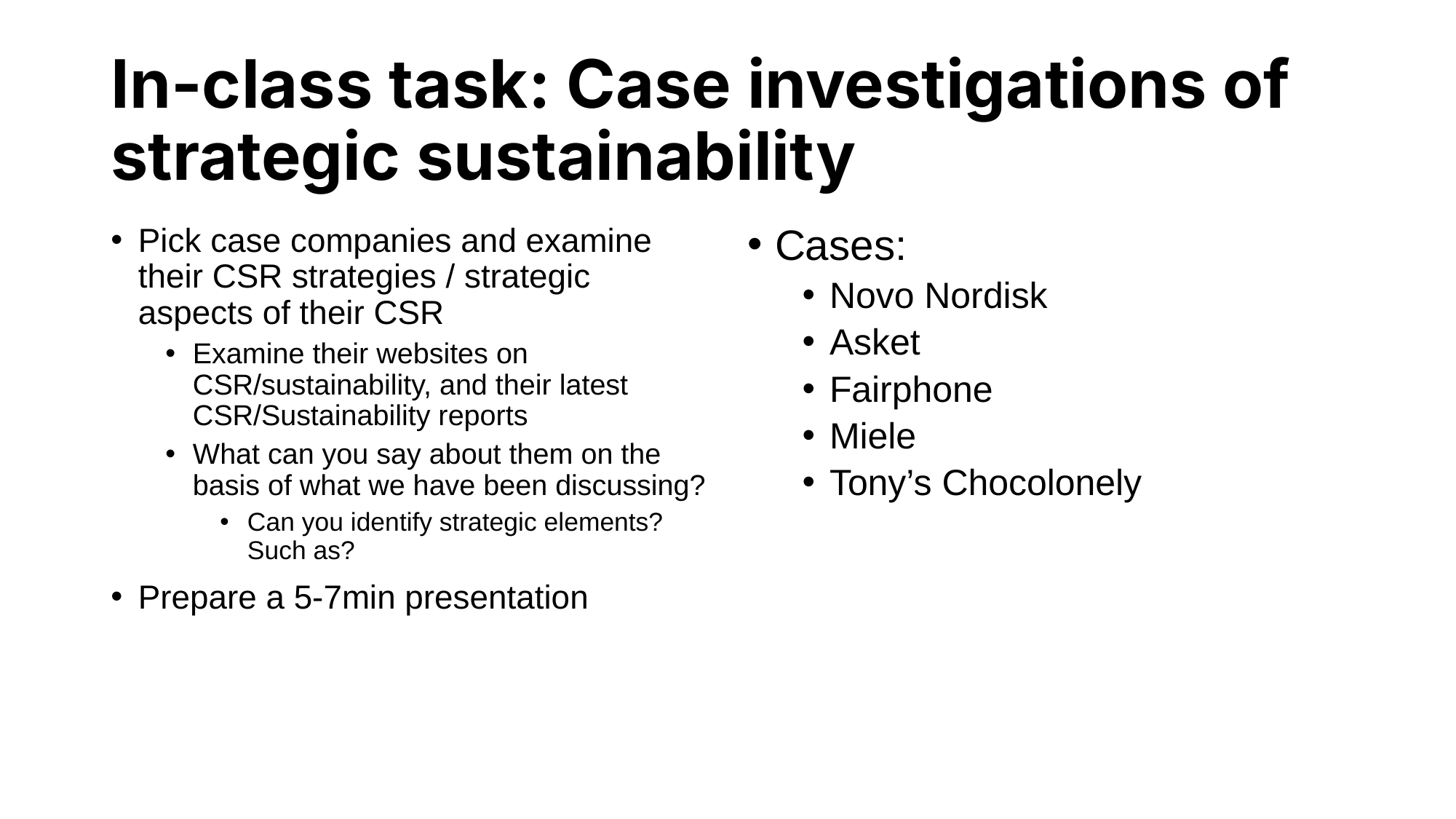

# In-class task: Case investigations of strategic sustainability
Pick case companies and examine their CSR strategies / strategic aspects of their CSR
Examine their websites on CSR/sustainability, and their latest CSR/Sustainability reports
What can you say about them on the basis of what we have been discussing?
Can you identify strategic elements? Such as?
Prepare a 5-7min presentation

Cases:
Novo Nordisk
Asket
Fairphone
Miele
Tony’s Chocolonely